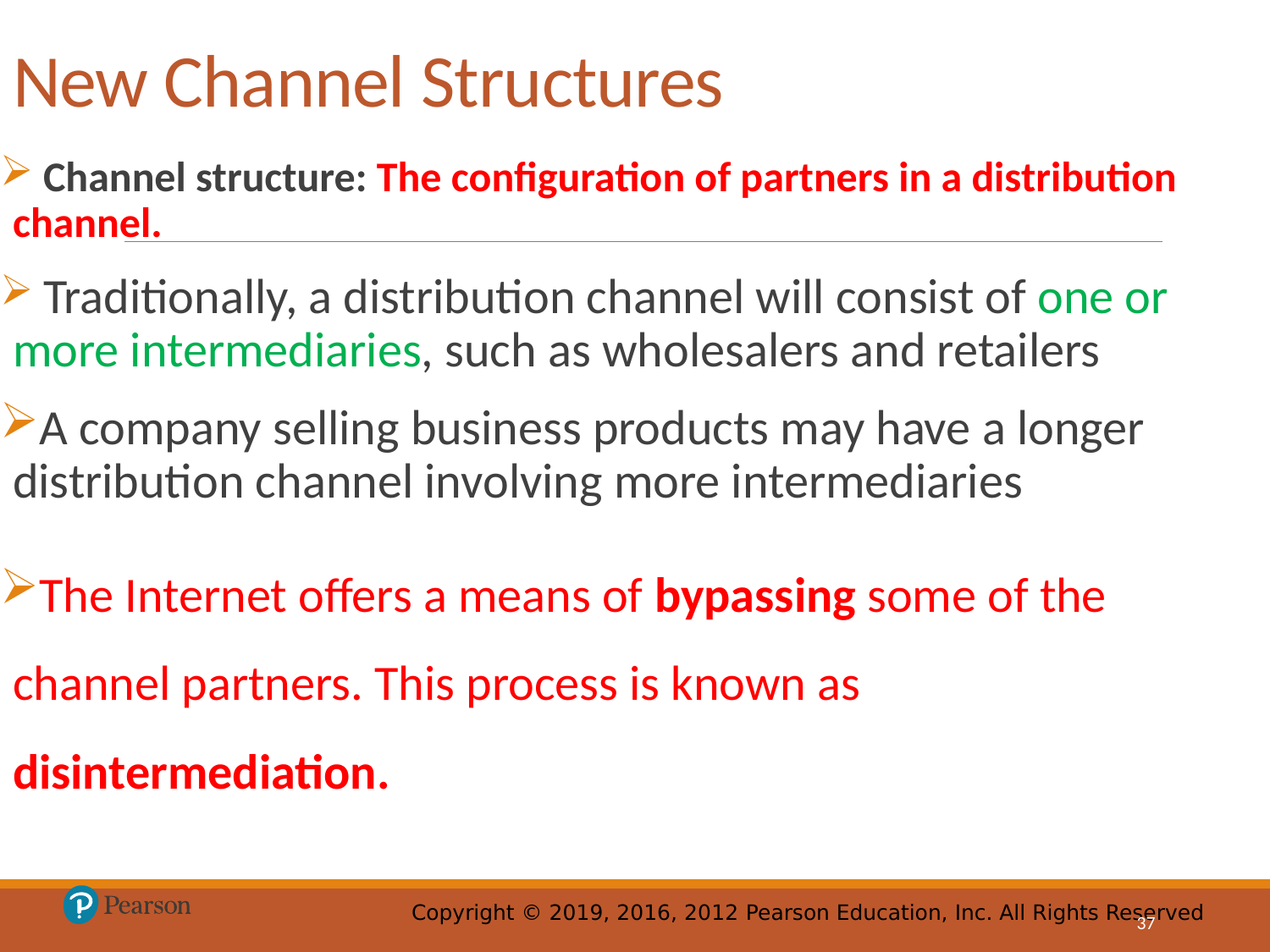

# New Channel Structures
 Channel structure: The configuration of partners in a distribution channel.
 Traditionally, a distribution channel will consist of one or more intermediaries, such as wholesalers and retailers
A company selling business products may have a longer distribution channel involving more intermediaries
The Internet offers a means of bypassing some of the channel partners. This process is known as disintermediation.

37